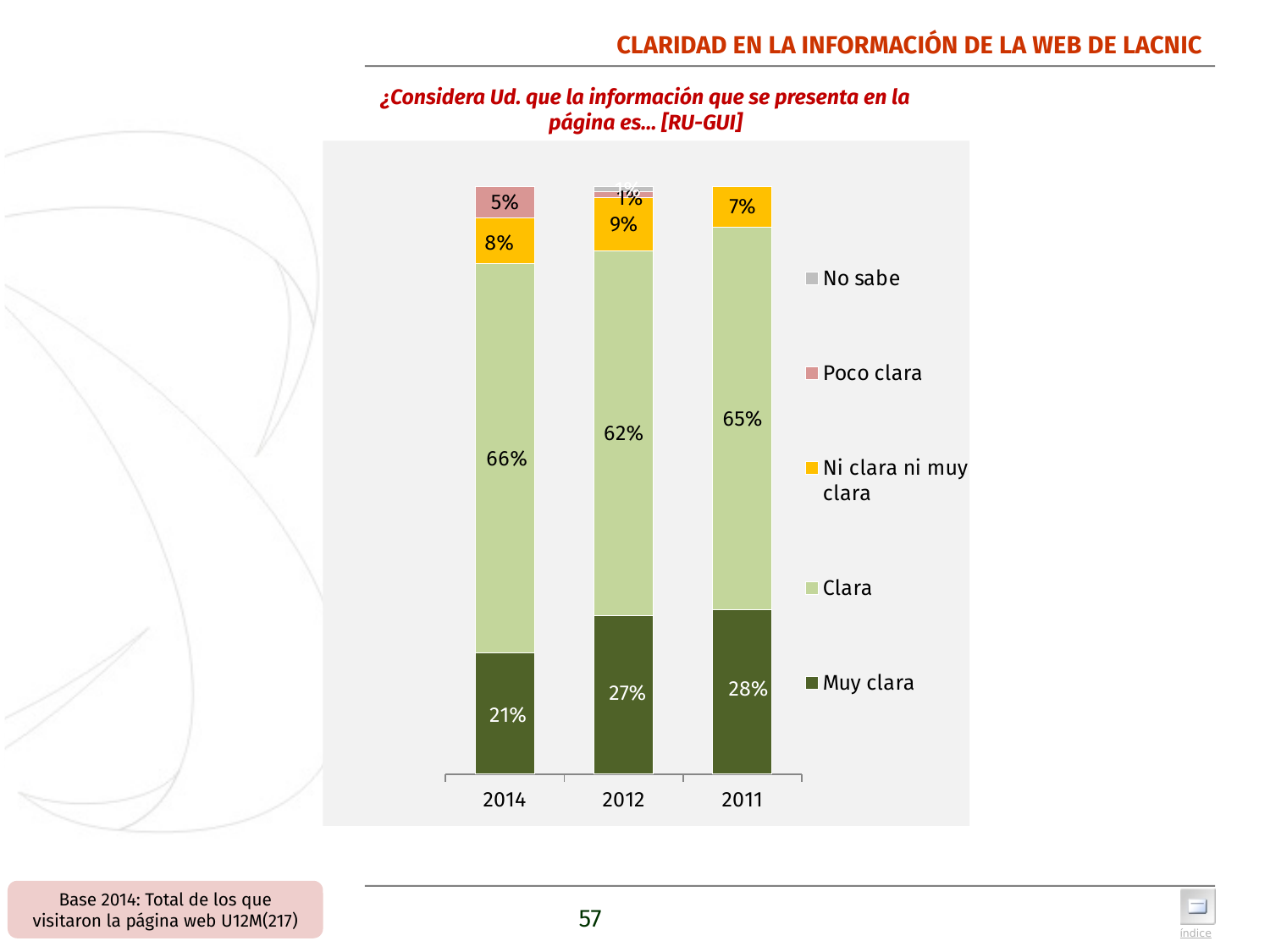

# CLARIDAD EN LA INFORMACIÓN DE LA WEB DE LACNIC
¿Considera Ud. que la información que se presenta en la página es… [RU-GUI]

### Chart

| Category | Muy clara | Clara | Ni clara ni muy clara | Poco clara | No sabe |
|---|---|---|---|---|---|
| 2014.0 | 0.206 | 0.662 | 0.078 | 0.054 | 0.0 |
| 2012.0 | 0.27 | 0.62 | 0.09 | 0.01 | 0.01 |
| 2011.0 | 0.28 | 0.65 | 0.07 | None | None |
Base 2014: Total de los que visitaron la página web U12M(217)
57